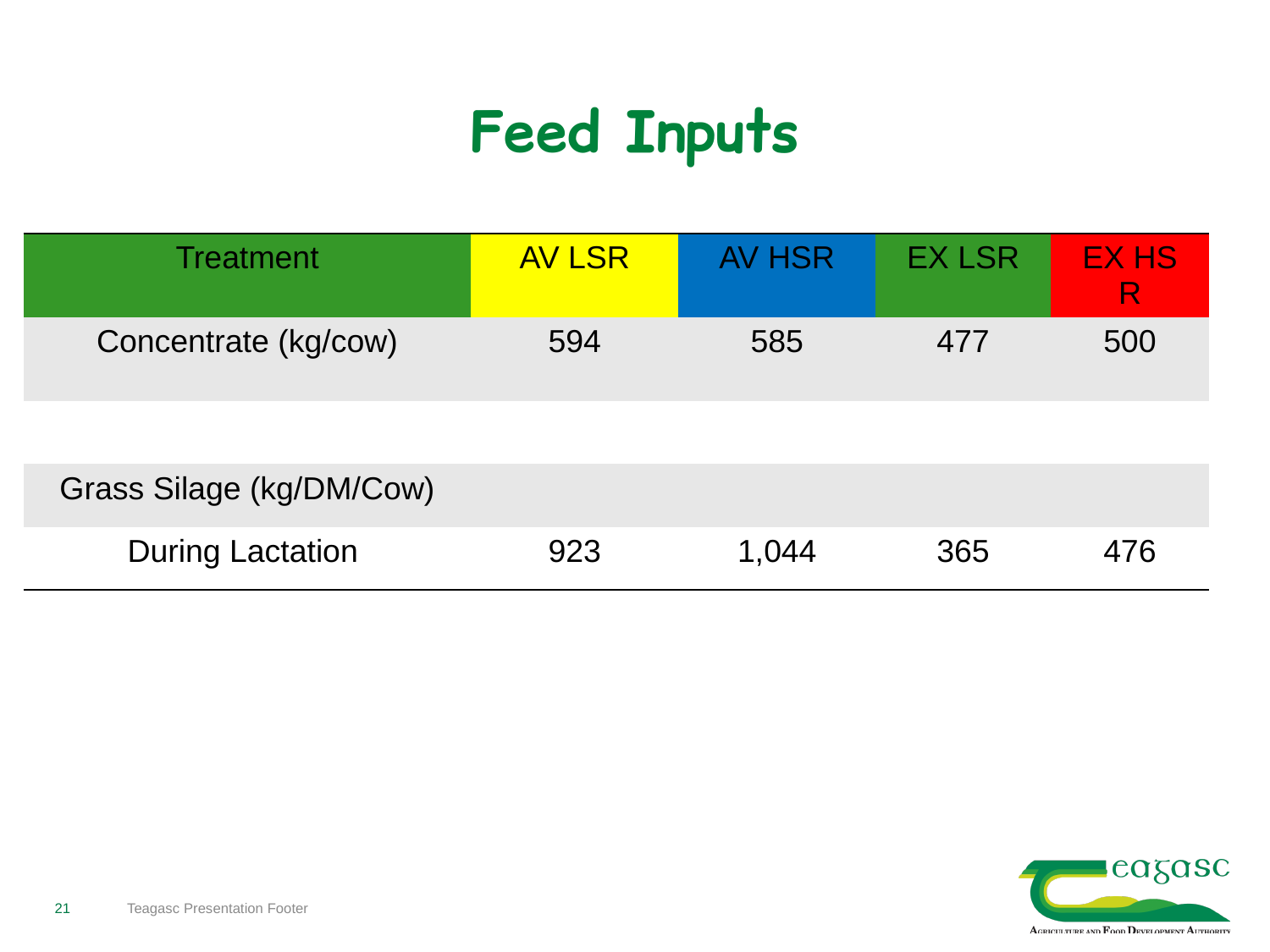

# Feed Inputs
| Treatment | AV LSR | AV HSR | EX LSR | EX HS R |
| --- | --- | --- | --- | --- |
| Concentrate (kg/cow) | 594 | 585 | 477 | 500 |
|  |  |  |  |  |
| Grass Silage (kg/DM/Cow) |  |  |  |  |
| During Lactation | 923 | 1,044 | 365 | 476 |
21
Teagasc Presentation Footer